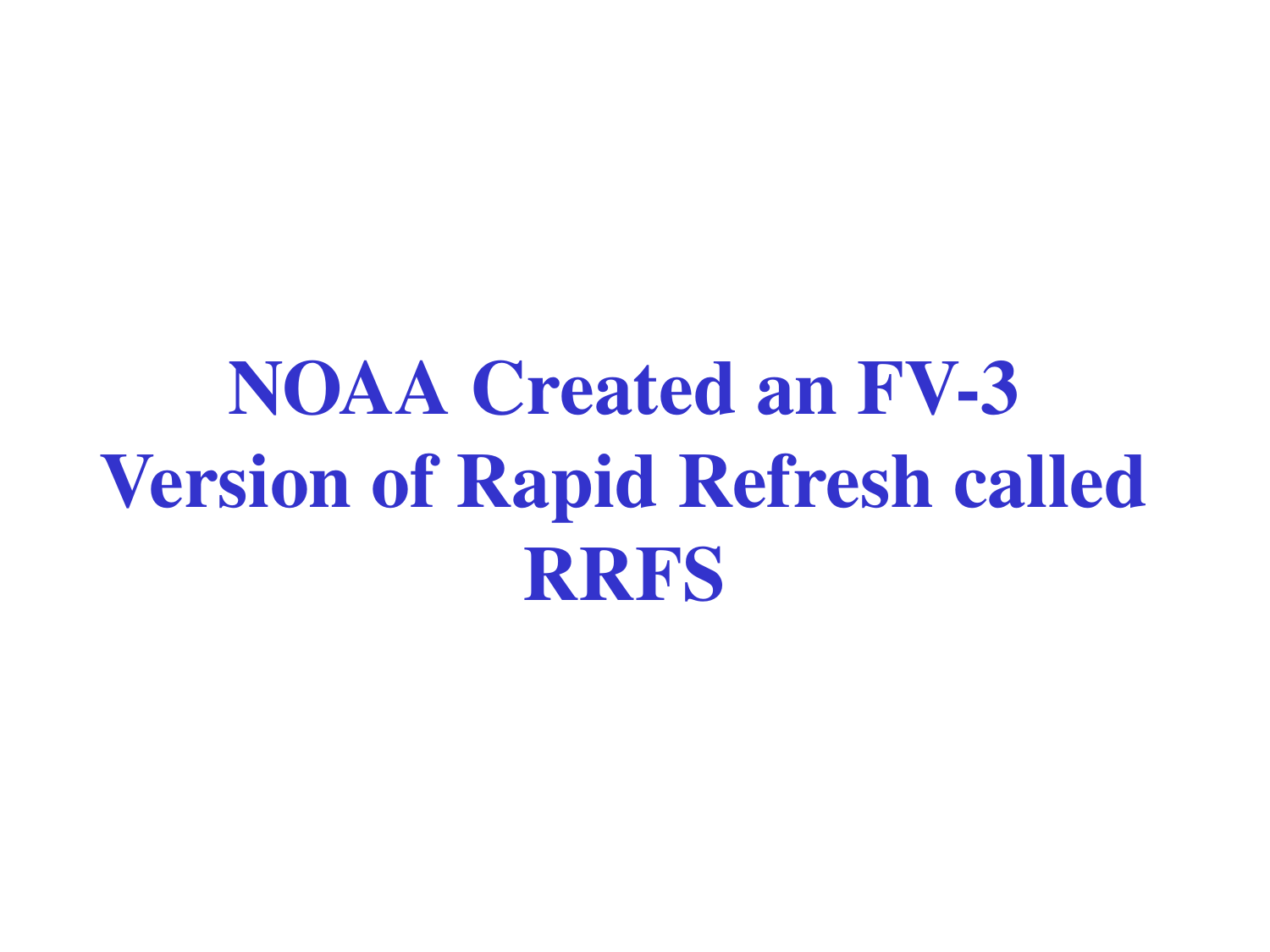

# NOAA Created an FV-3 Version of Rapid Refresh called RRFS